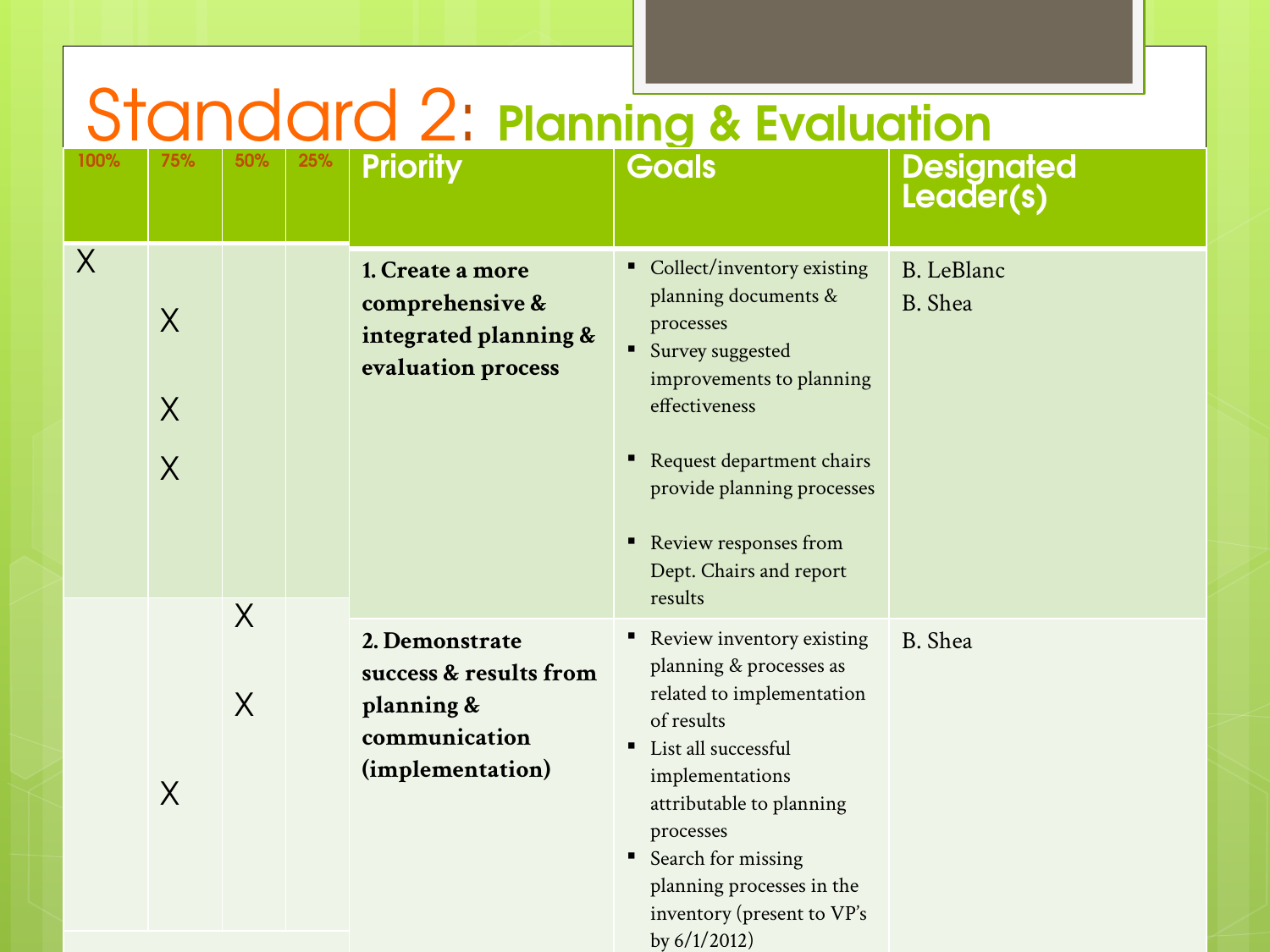

# Standard 2: Planning & Evaluation
|  | Priority | Goals | Designated Leader(s) |
| --- | --- | --- | --- |
|  | 1. Create a more comprehensive & integrated planning & evaluation process | Collect/inventory existing planning documents & processes Survey suggested improvements to planning effectiveness Request department chairs provide planning processes Review responses from Dept. Chairs and report results | B. LeBlanc B. Shea |
|  | 2. Demonstrate success & results from planning & communication (implementation) | Review inventory existing planning & processes as related to implementation of results List all successful implementations attributable to planning processes Search for missing planning processes in the inventory (present to VP’s by 6/1/2012) | B. Shea |
| 100% | 75% | 50% | 25% |
| --- | --- | --- | --- |
| X | X X X |  |  |
|  | X | X X |  |